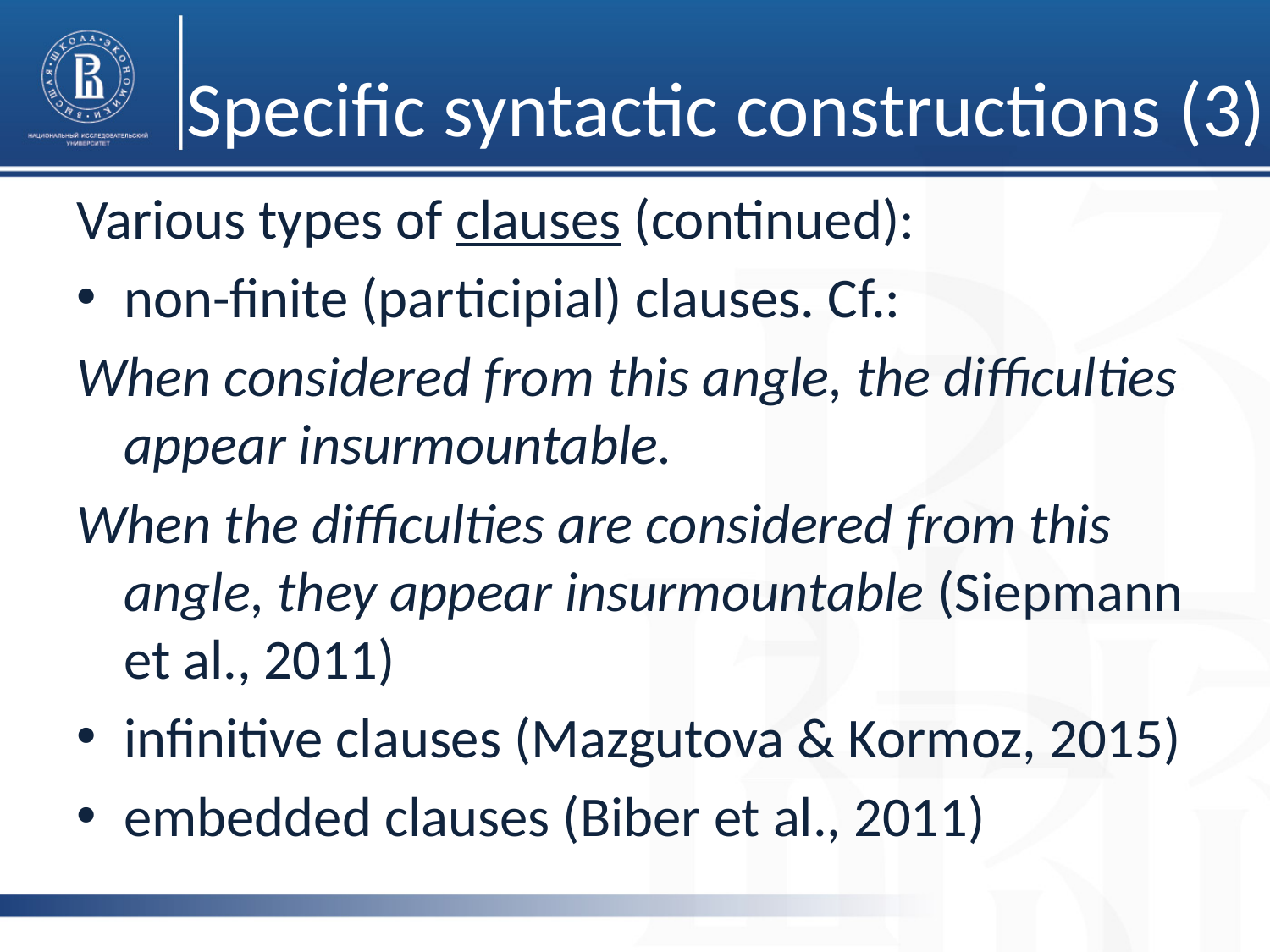

# Specific syntactic constructions (3)
Various types of clauses (continued):
non-finite (participial) clauses. Cf.:
When considered from this angle, the difficulties appear insurmountable.
When the difficulties are considered from this angle, they appear insurmountable (Siepmann et al., 2011)
infinitive clauses (Mazgutova & Kormoz, 2015)
embedded clauses (Biber et al., 2011)